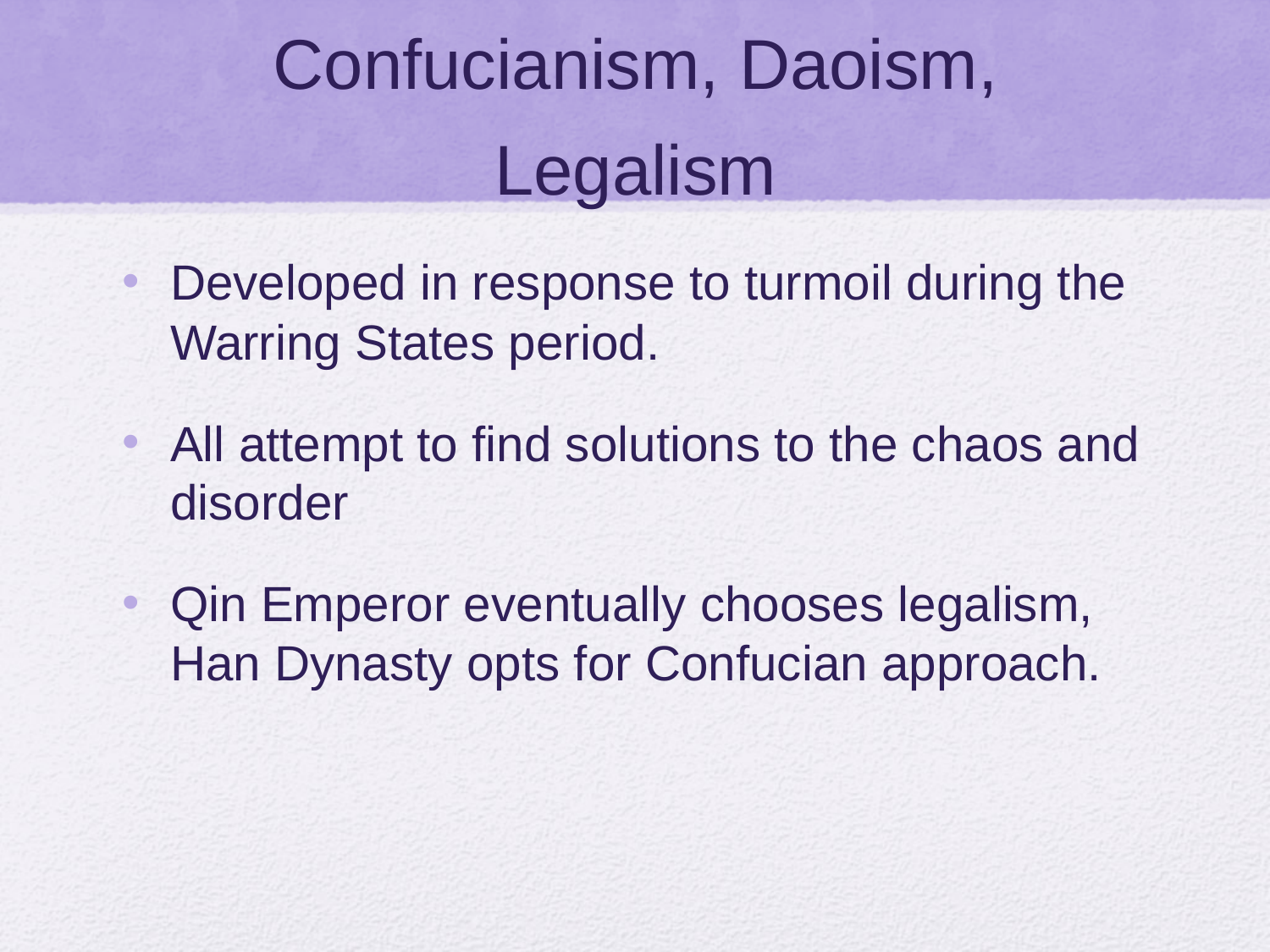

# Confucianism, Daoism, Legalism
Developed in response to turmoil during the Warring States period.
All attempt to find solutions to the chaos and disorder
Qin Emperor eventually chooses legalism,  Han Dynasty opts for Confucian approach.